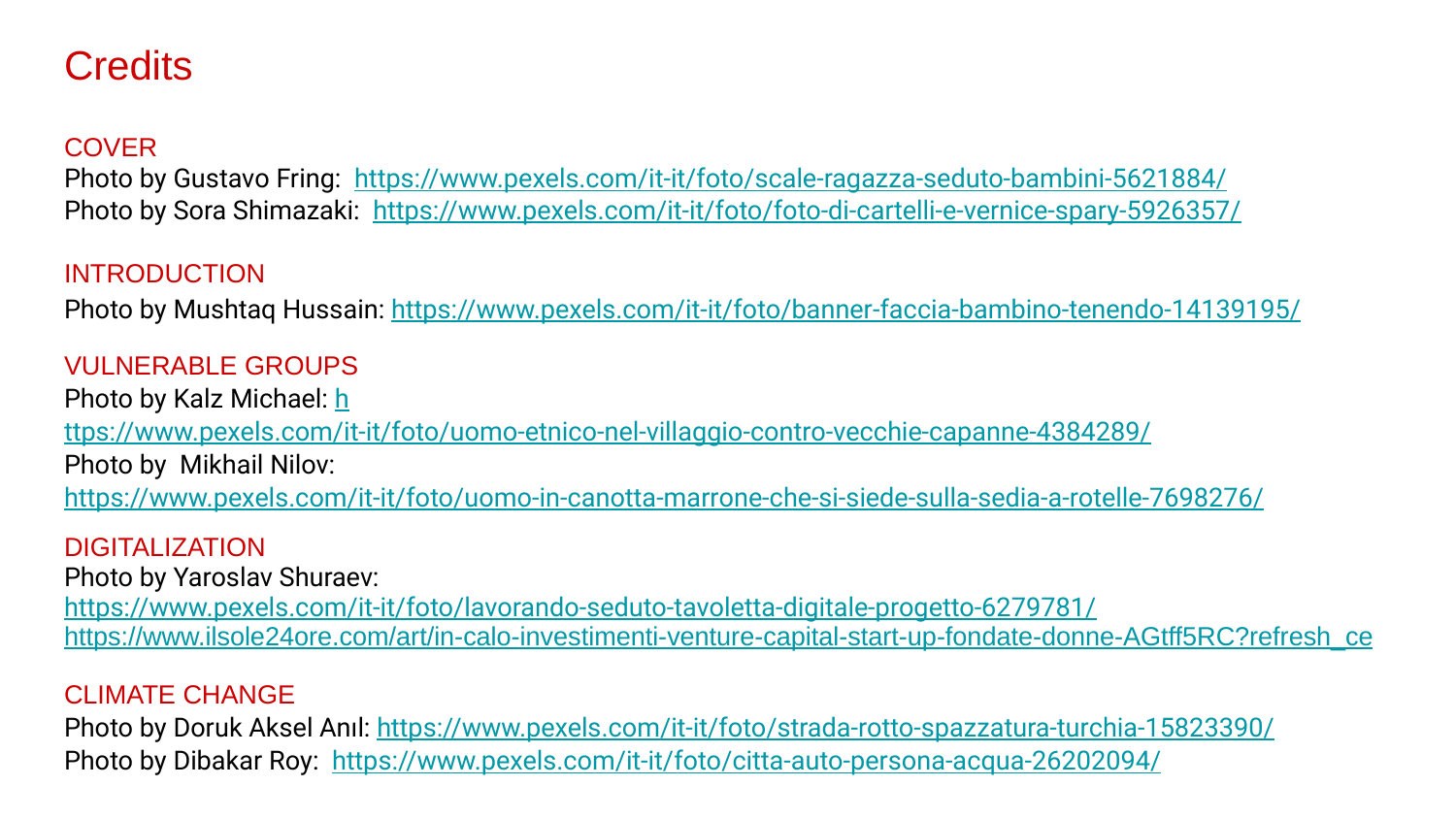

# Credits

COVER
Photo by Gustavo Fring:  https://www.pexels.com/it-it/foto/scale-ragazza-seduto-bambini-5621884/
Photo by Sora Shimazaki:  https://www.pexels.com/it-it/foto/foto-di-cartelli-e-vernice-spary-5926357/

INTRODUCTION
Photo by Mushtaq Hussain: https://www.pexels.com/it-it/foto/banner-faccia-bambino-tenendo-14139195/
VULNERABLE GROUPS
Photo by Kalz Michael: https://www.pexels.com/it-it/foto/uomo-etnico-nel-villaggio-contro-vecchie-capanne-4384289/
Photo by  Mikhail Nilov:  https://www.pexels.com/it-it/foto/uomo-in-canotta-marrone-che-si-siede-sulla-sedia-a-rotelle-7698276/
DIGITALIZATION
Photo by Yaroslav Shuraev: https://www.pexels.com/it-it/foto/lavorando-seduto-tavoletta-digitale-progetto-6279781/
https://www.ilsole24ore.com/art/in-calo-investimenti-venture-capital-start-up-fondate-donne-AGtff5RC?refresh_ce
CLIMATE CHANGE
Photo by Doruk Aksel Anıl: https://www.pexels.com/it-it/foto/strada-rotto-spazzatura-turchia-15823390/
Photo by Dibakar Roy:  https://www.pexels.com/it-it/foto/citta-auto-persona-acqua-26202094/